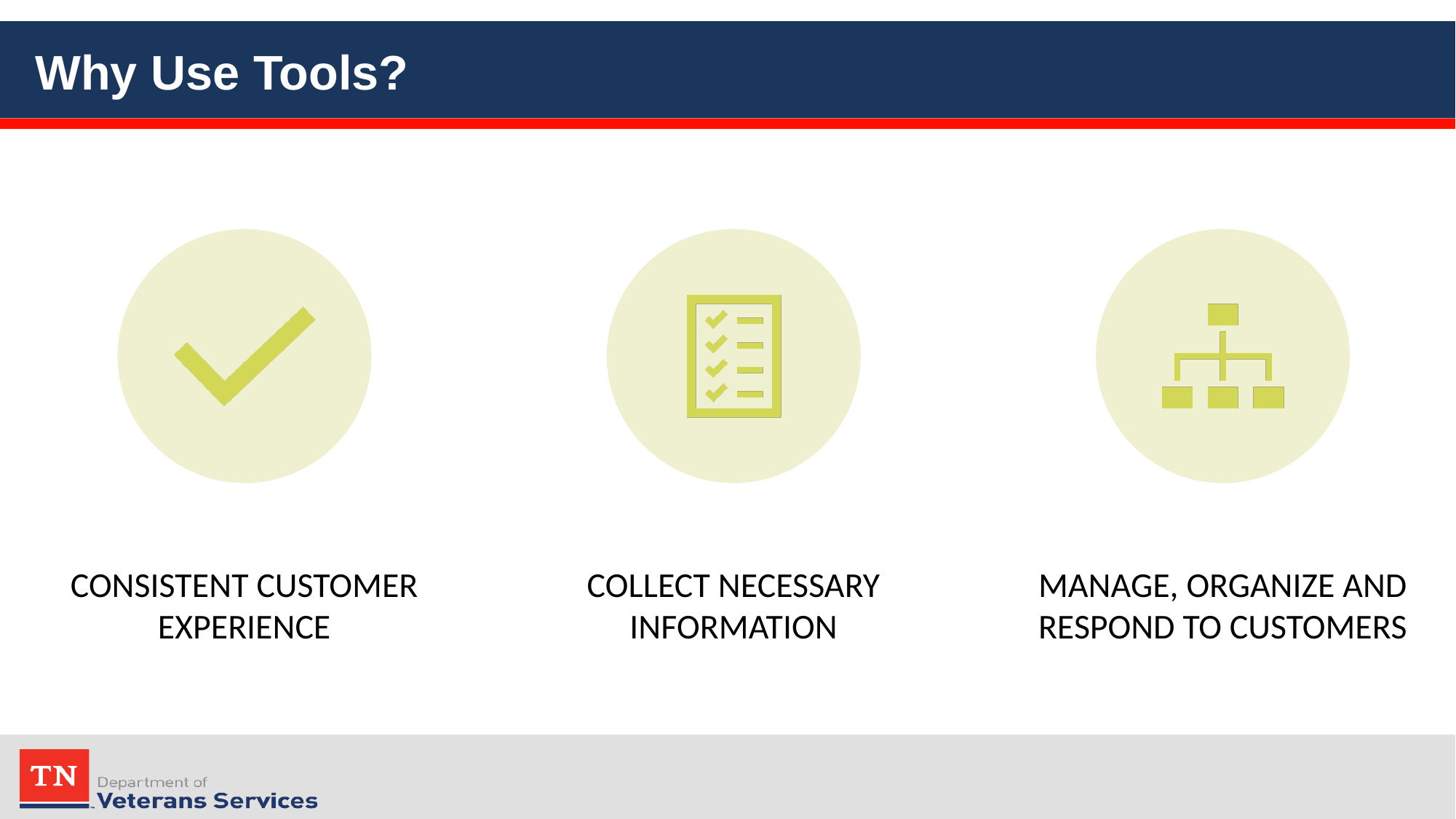

# Why Use Tools?
Consistent Customer Experience
Collect Necessary Information
Manage, Organize and Respond to Customers